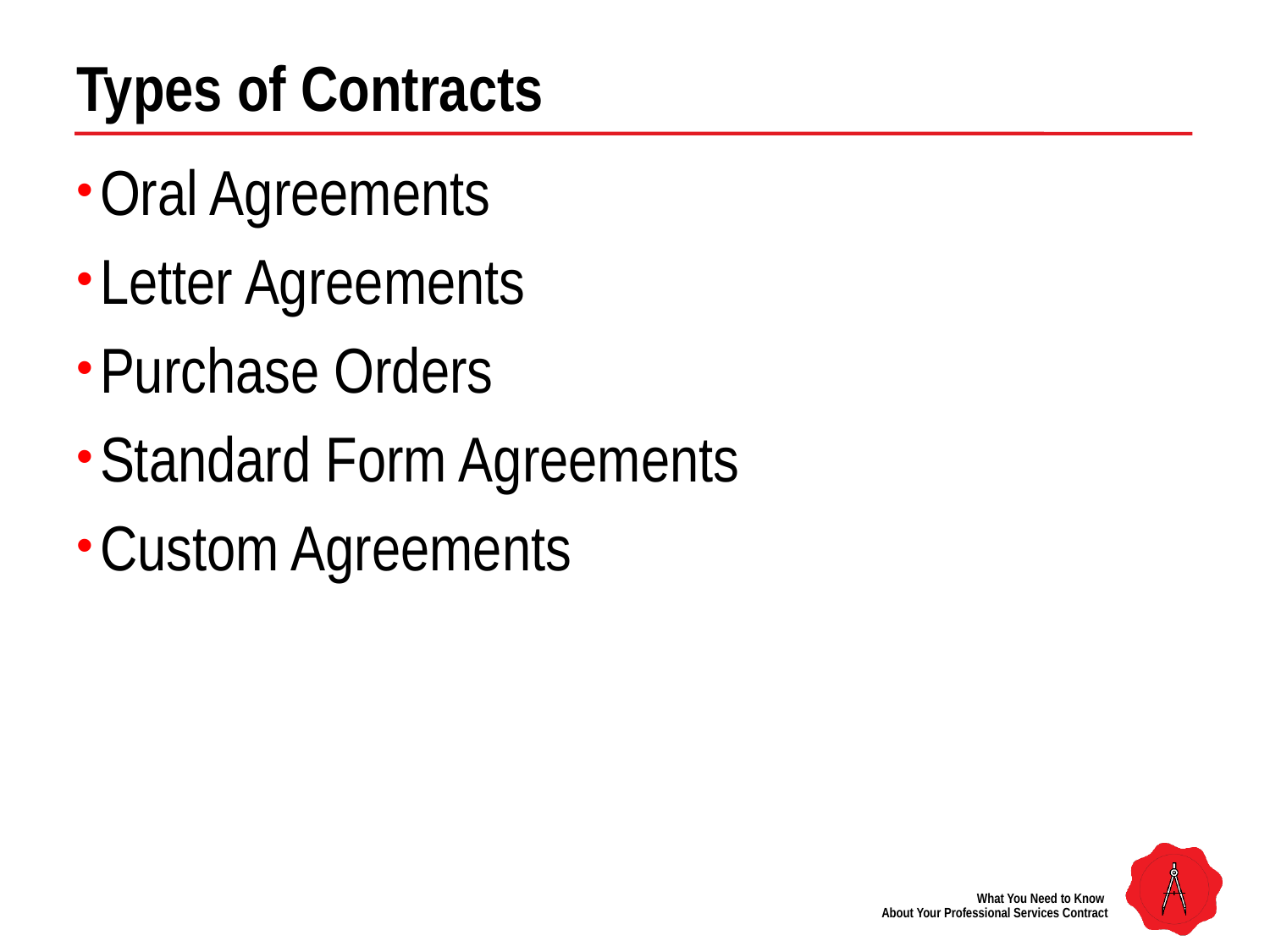

# Types of Contracts
Oral Agreements
Letter Agreements
Purchase Orders
Standard Form Agreements
Custom Agreements